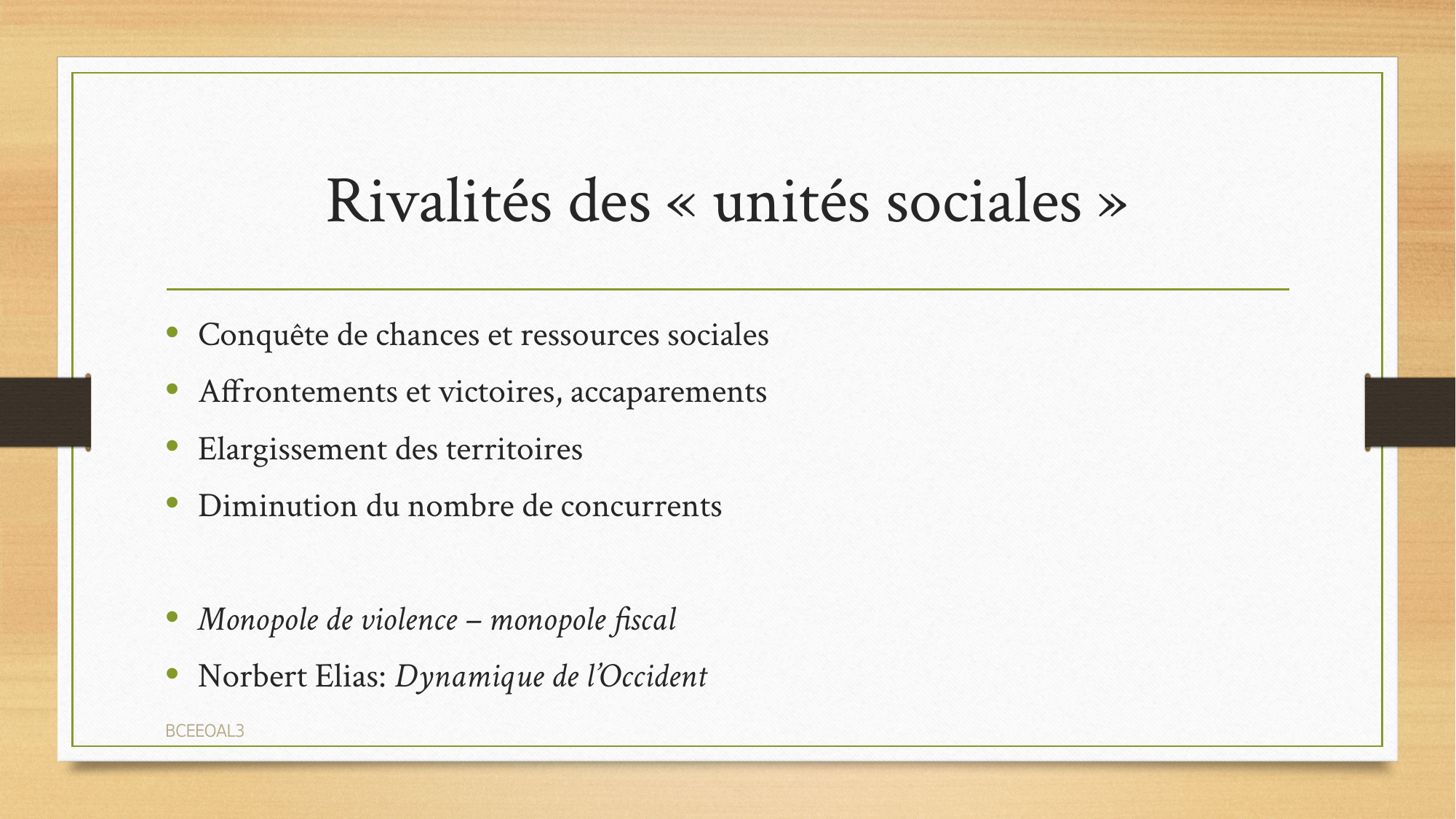

# Rivalités des « unités sociales »
Conquête de chances et ressources sociales
Affrontements et victoires, accaparements
Elargissement des territoires
Diminution du nombre de concurrents

Monopole de violence – monopole fiscal
Norbert Elias: Dynamique de l’Occident
BCEEOAL3